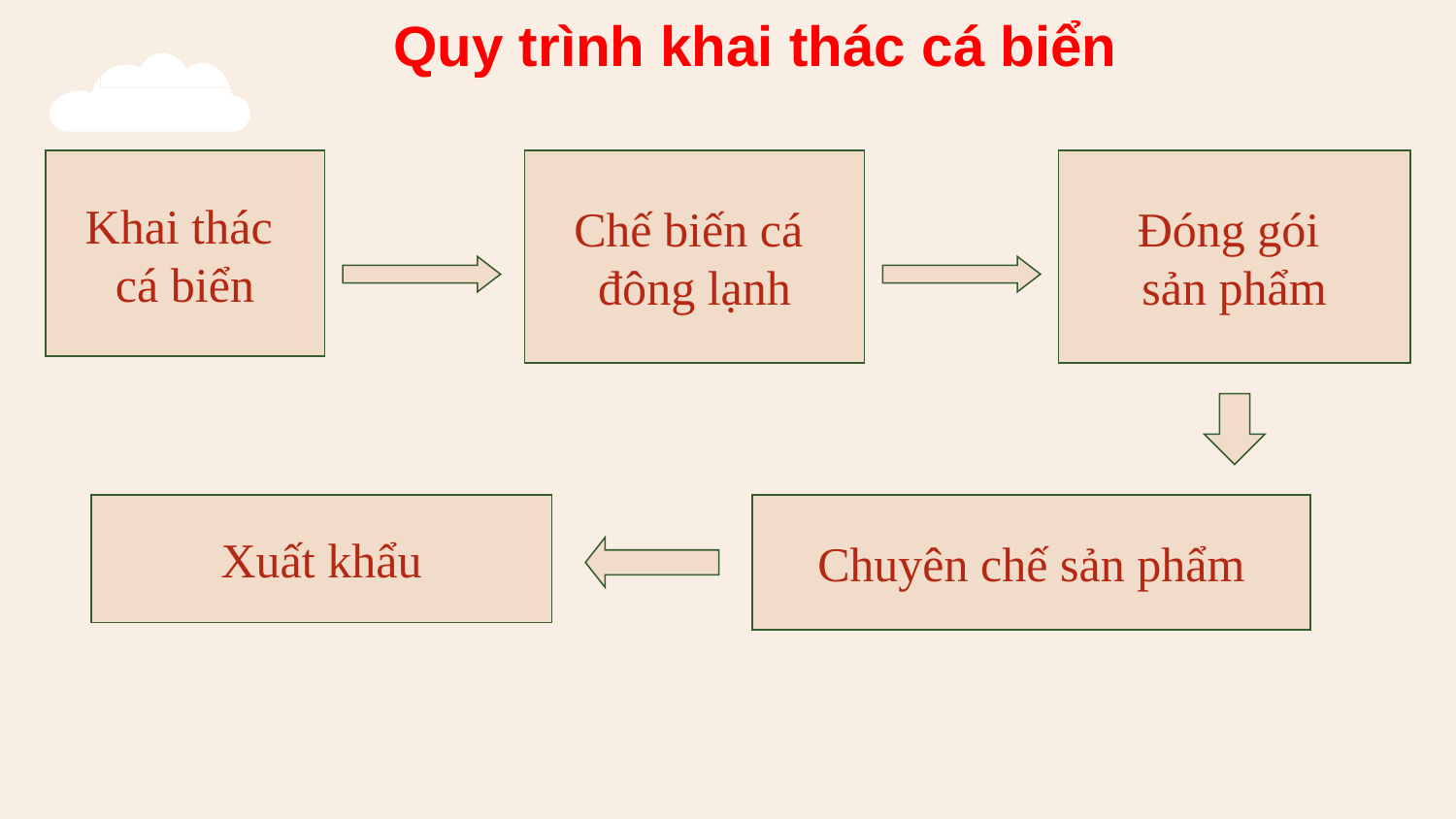

# Quy trình khai thác cá biển
Khai thác
cá biển
Chế biến cá
đông lạnh
Đóng gói
sản phẩm

Xuất khẩu
Chuyên chế sản phẩm